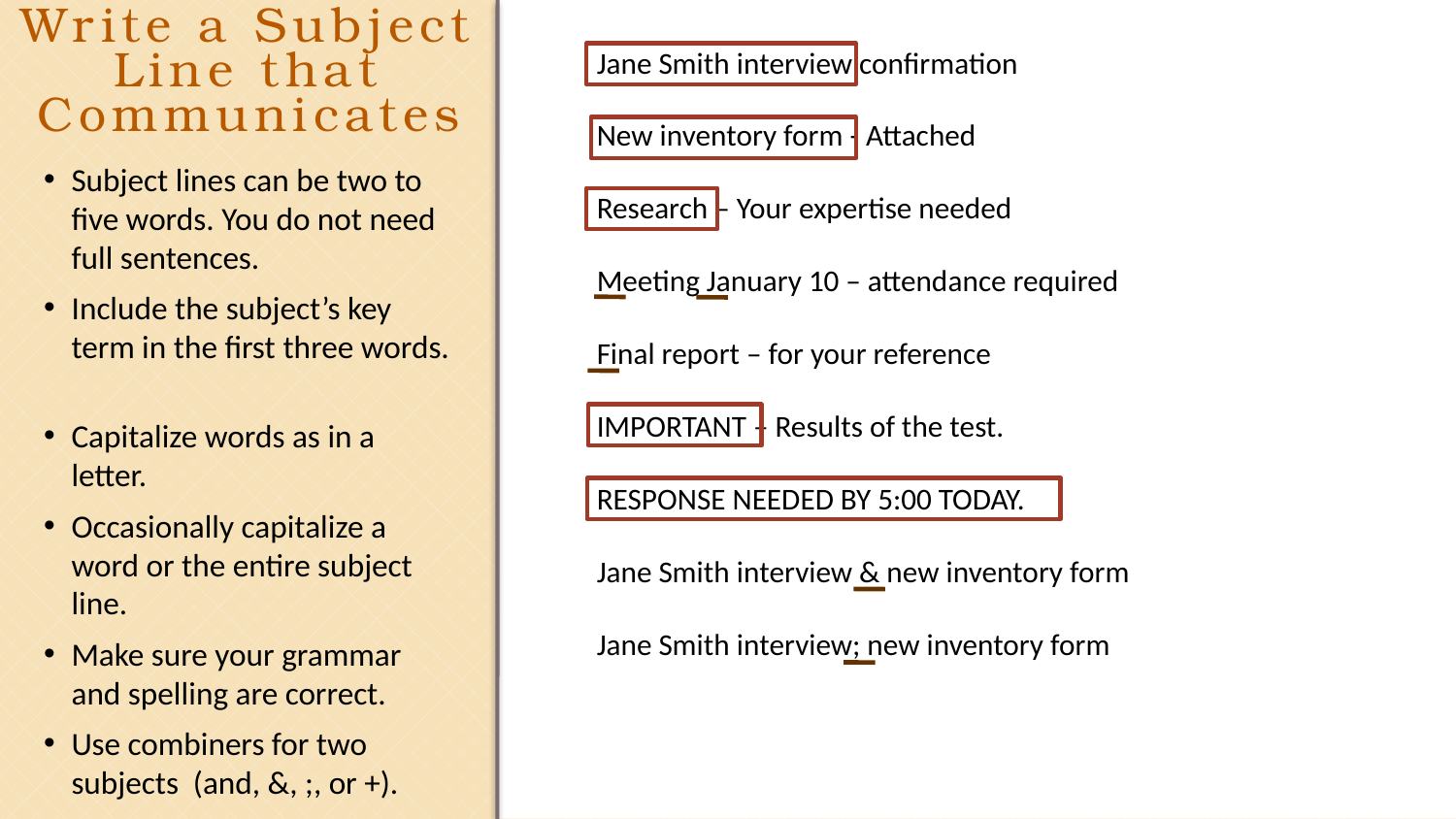

Write a Subject Line that Communicates

Jane Smith interview confirmation

New inventory form - Attached

Research – Your expertise needed

Meeting January 10 – attendance required

Final report – for your reference

IMPORTANT – Results of the test.

RESPONSE NEEDED BY 5:00 TODAY.

Jane Smith interview & new inventory form

Jane Smith interview; new inventory form

Subject lines can be two to five words. You do not need full sentences.
Include the subject’s key term in the first three words.
Capitalize words as in a letter.
Occasionally capitalize a word or the entire subject line.
Make sure your grammar and spelling are correct.
Use combiners for two subjects  (and, &, ;, or +).